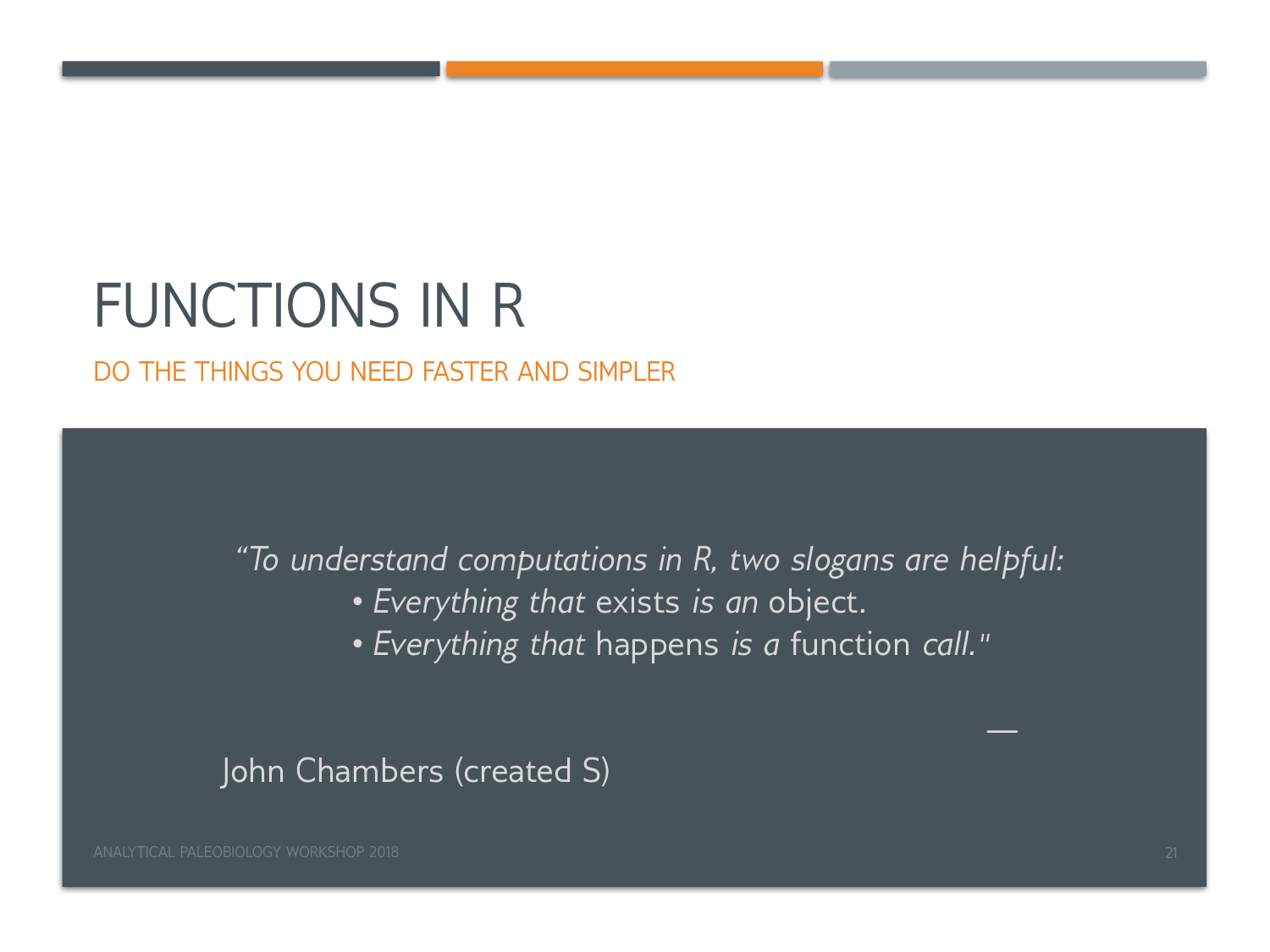

# Functions in R
Do the things you need faster and simpler
 “To understand computations in R, two slogans are helpful:
	• Everything that exists is an object.
	• Everything that happens is a function call."
						— John Chambers (created S)
Analytical Paleobiology Workshop 2018
21